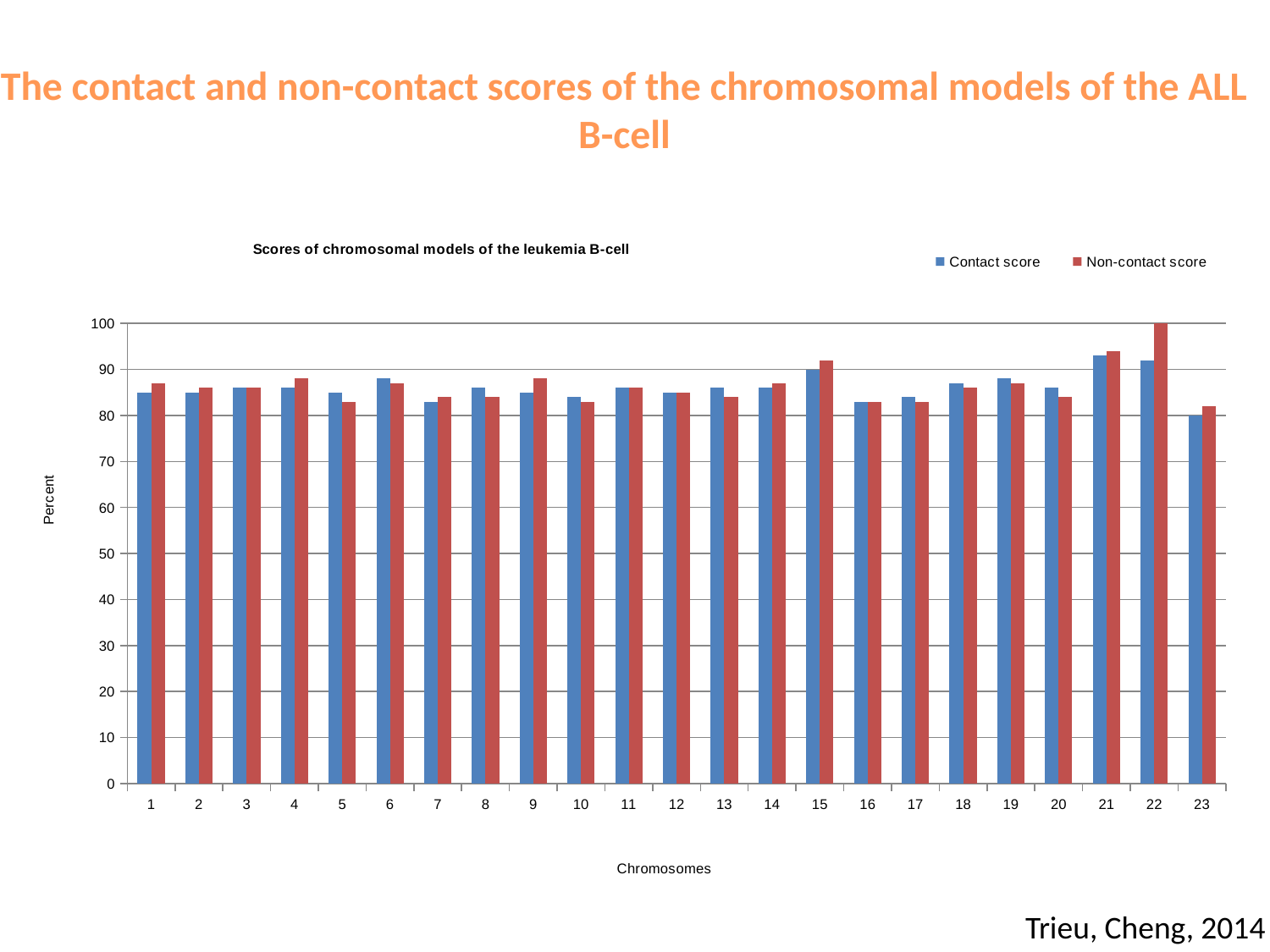

# The contact and non-contact scores of the chromosomal models of the ALL B-cell

### Chart: Scores of chromosomal models of the leukemia B-cell

| Category | Contact score | Non-contact score |
|---|---|---|
| 1.0 | 85.0 | 87.0 |
| 2.0 | 85.0 | 86.0 |
| 3.0 | 86.0 | 86.0 |
| 4.0 | 86.0 | 88.0 |
| 5.0 | 85.0 | 83.0 |
| 6.0 | 88.0 | 87.0 |
| 7.0 | 83.0 | 84.0 |
| 8.0 | 86.0 | 84.0 |
| 9.0 | 85.0 | 88.0 |
| 10.0 | 84.0 | 83.0 |
| 11.0 | 86.0 | 86.0 |
| 12.0 | 85.0 | 85.0 |
| 13.0 | 86.0 | 84.0 |
| 14.0 | 86.0 | 87.0 |
| 15.0 | 90.0 | 92.0 |
| 16.0 | 83.0 | 83.0 |
| 17.0 | 84.0 | 83.0 |
| 18.0 | 87.0 | 86.0 |
| 19.0 | 88.0 | 87.0 |
| 20.0 | 86.0 | 84.0 |
| 21.0 | 93.0 | 94.0 |
| 22.0 | 92.0 | 100.0 |
| 23.0 | 80.0 | 82.0 |
Trieu, Cheng, 2014